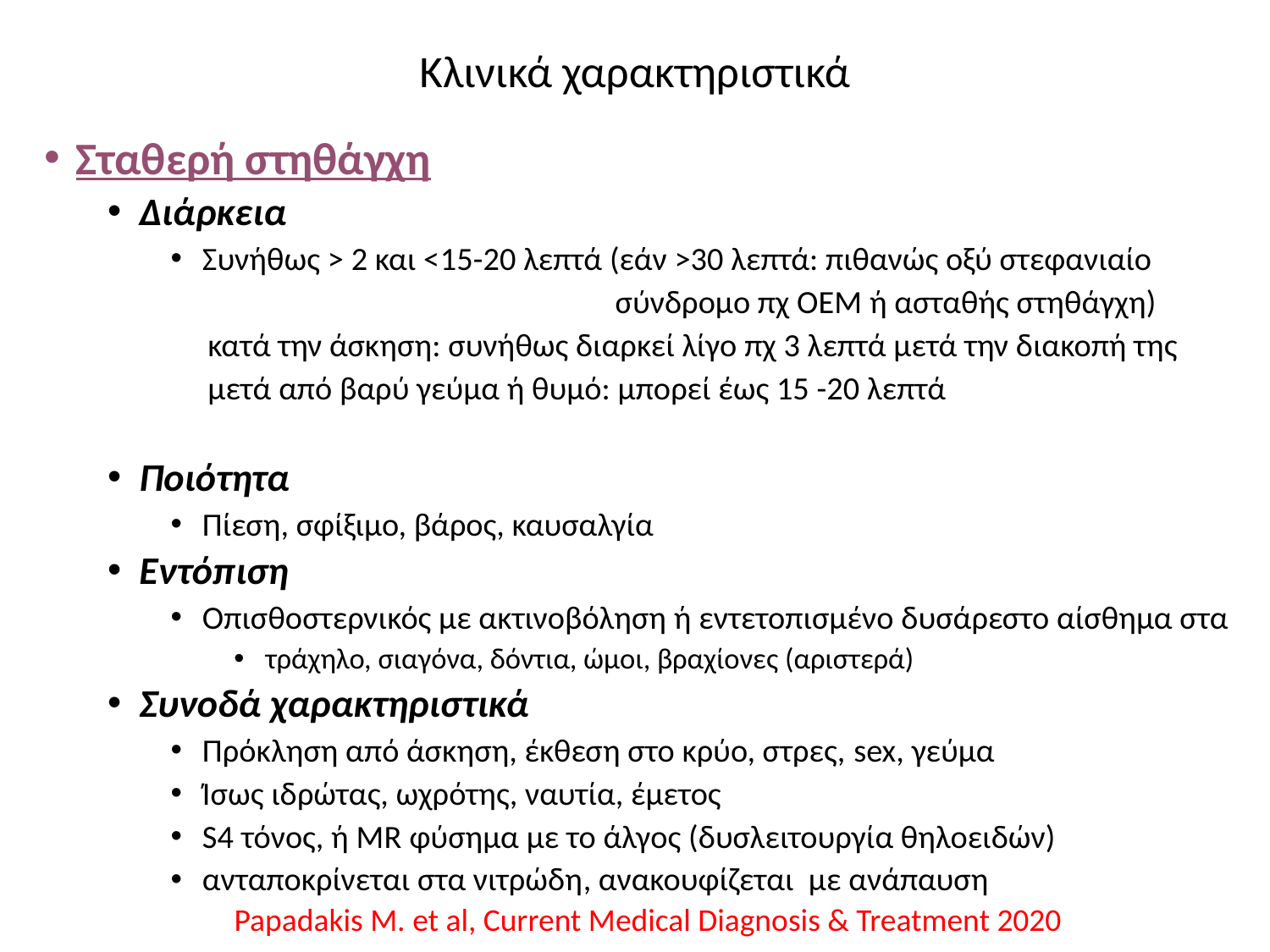

# Κλινικά χαρακτηριστικά
Σταθερή στηθάγχη
Διάρκεια
Συνήθως > 2 και <15-20 λεπτά (εάν >30 λεπτά: πιθανώς οξύ στεφανιαίο
                                                            σύνδρομο πχ ΟΕΜ ή ασταθής στηθάγχη)
     κατά την άσκηση: συνήθως διαρκεί λίγο πχ 3 λεπτά μετά την διακοπή της
     μετά από βαρύ γεύμα ή θυμό: μπορεί έως 15 -20 λεπτά

Ποιότητα
Πίεση, σφίξιμο, βάρος, καυσαλγία
Εντόπιση
Οπισθοστερνικός με ακτινοβόληση ή εντετοπισμένο δυσάρεστο αίσθημα στα
τράχηλο, σιαγόνα, δόντια, ώμοι, βραχίονες (αριστερά)
Συνοδά χαρακτηριστικά
Πρόκληση από άσκηση, έκθεση στο κρύο, στρες, sex, γεύμα
Ίσως ιδρώτας, ωχρότης, ναυτία, έμετος
S4 τόνος, ή MR φύσημα με το άλγος (δυσλειτουργία θηλοειδών)
ανταποκρίνεται στα νιτρώδη, ανακουφίζεται  με ανάπαυση
Papadakis M. et al, Current Medical Diagnosis & Treatment 2020